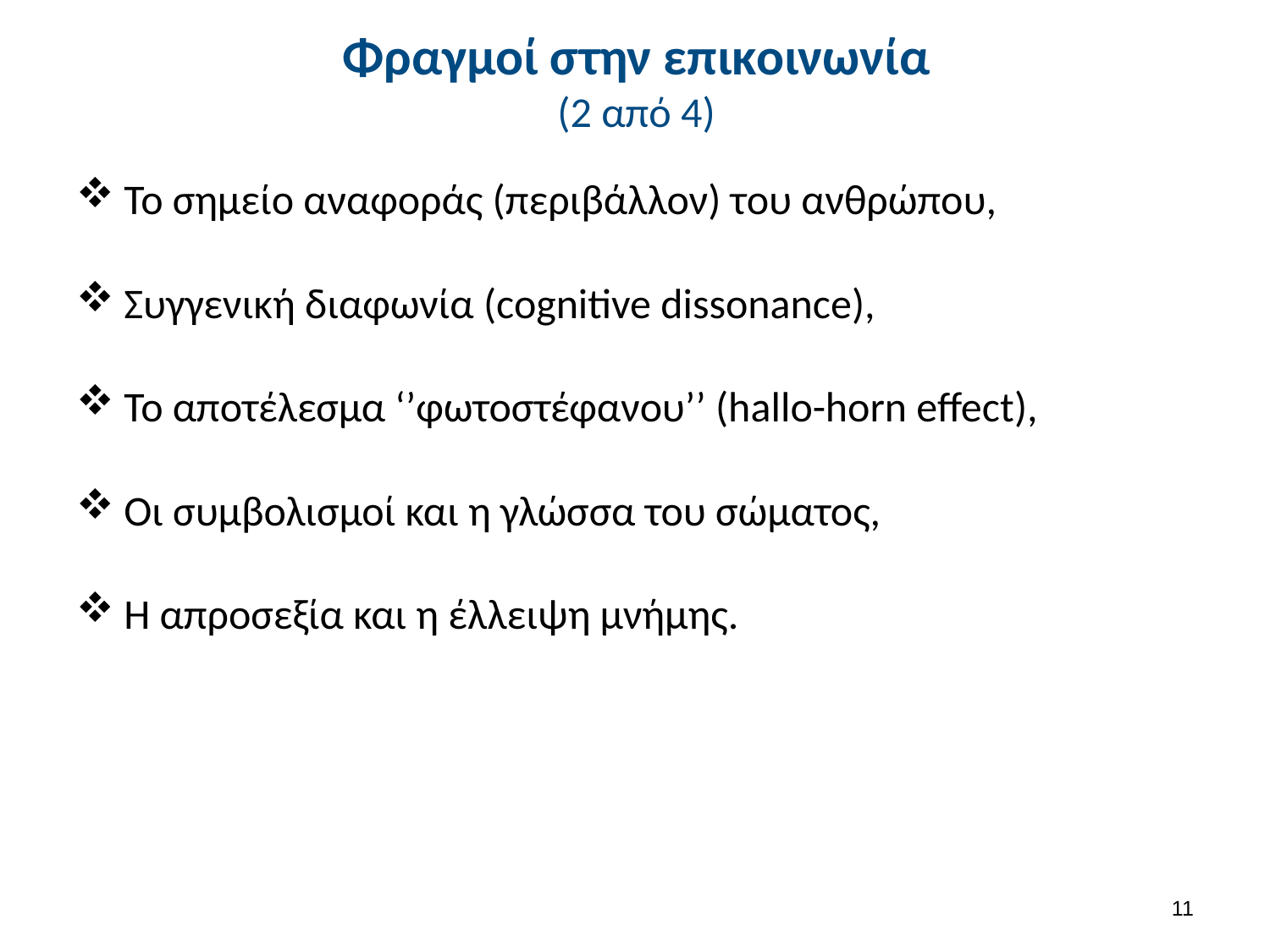

# Φραγμοί στην επικοινωνία (2 από 4)
Το σημείο αναφοράς (περιβάλλον) του ανθρώπου,
Συγγενική διαφωνία (cognitive dissonance),
Το αποτέλεσμα ‘’φωτοστέφανου’’ (hallo-horn effect),
Οι συμβολισμοί και η γλώσσα του σώματος,
Η απροσεξία και η έλλειψη μνήμης.
11